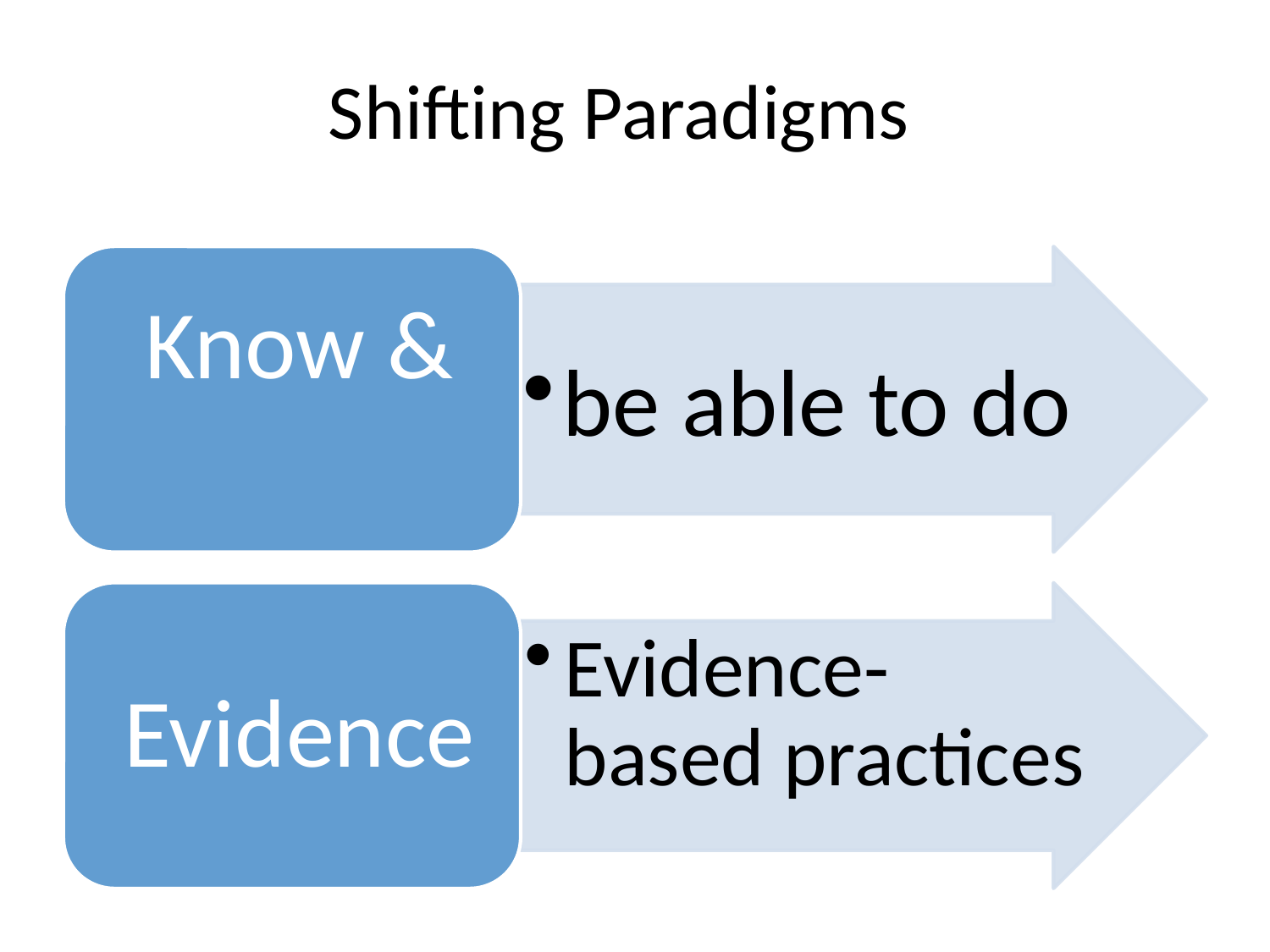

# Shifting Paradigms

be able to do
Know &
Evidence-based practices
Evidence